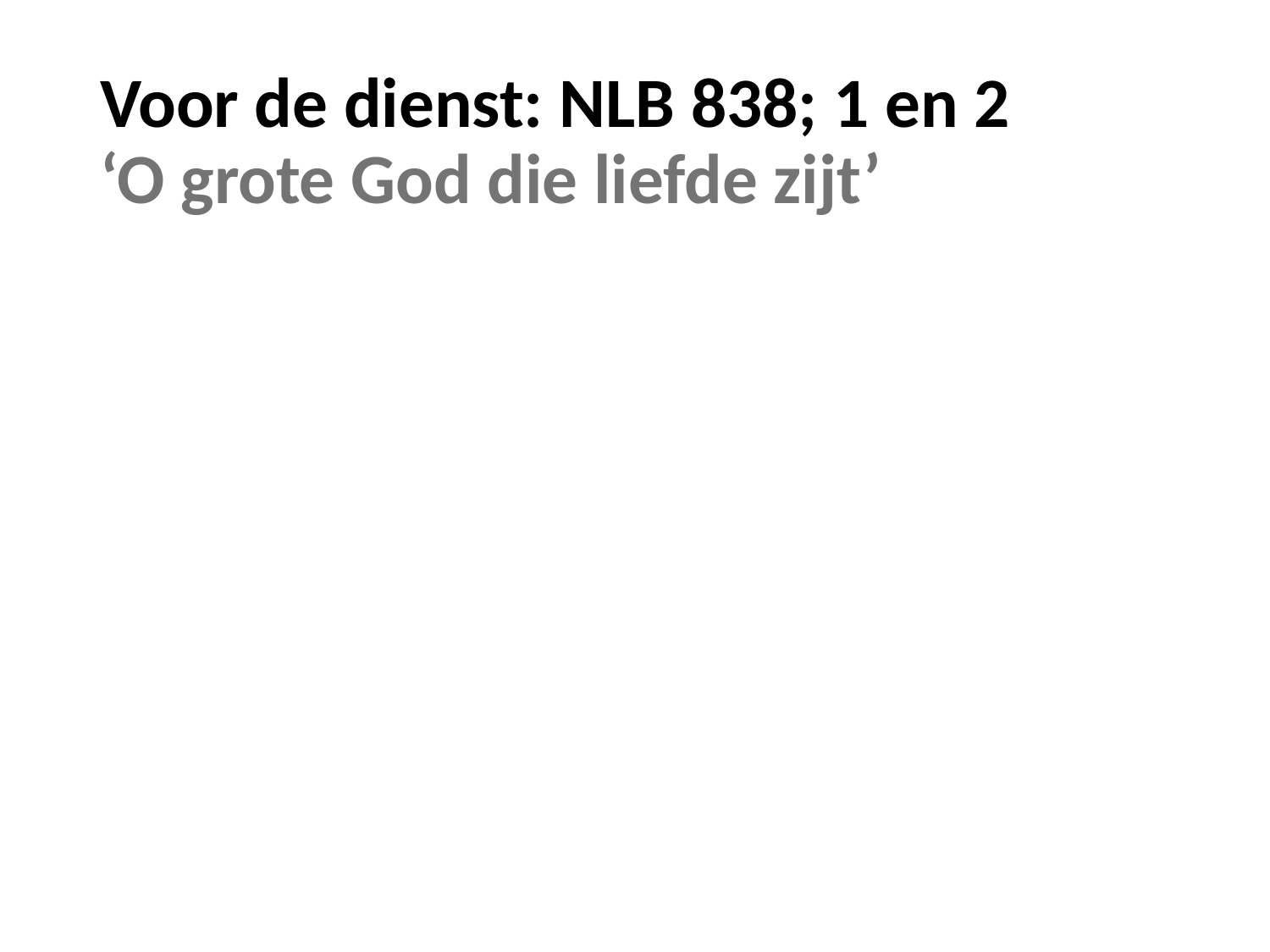

# Voor de dienst: NLB 838; 1 en 2 ‘O grote God die liefde zijt’